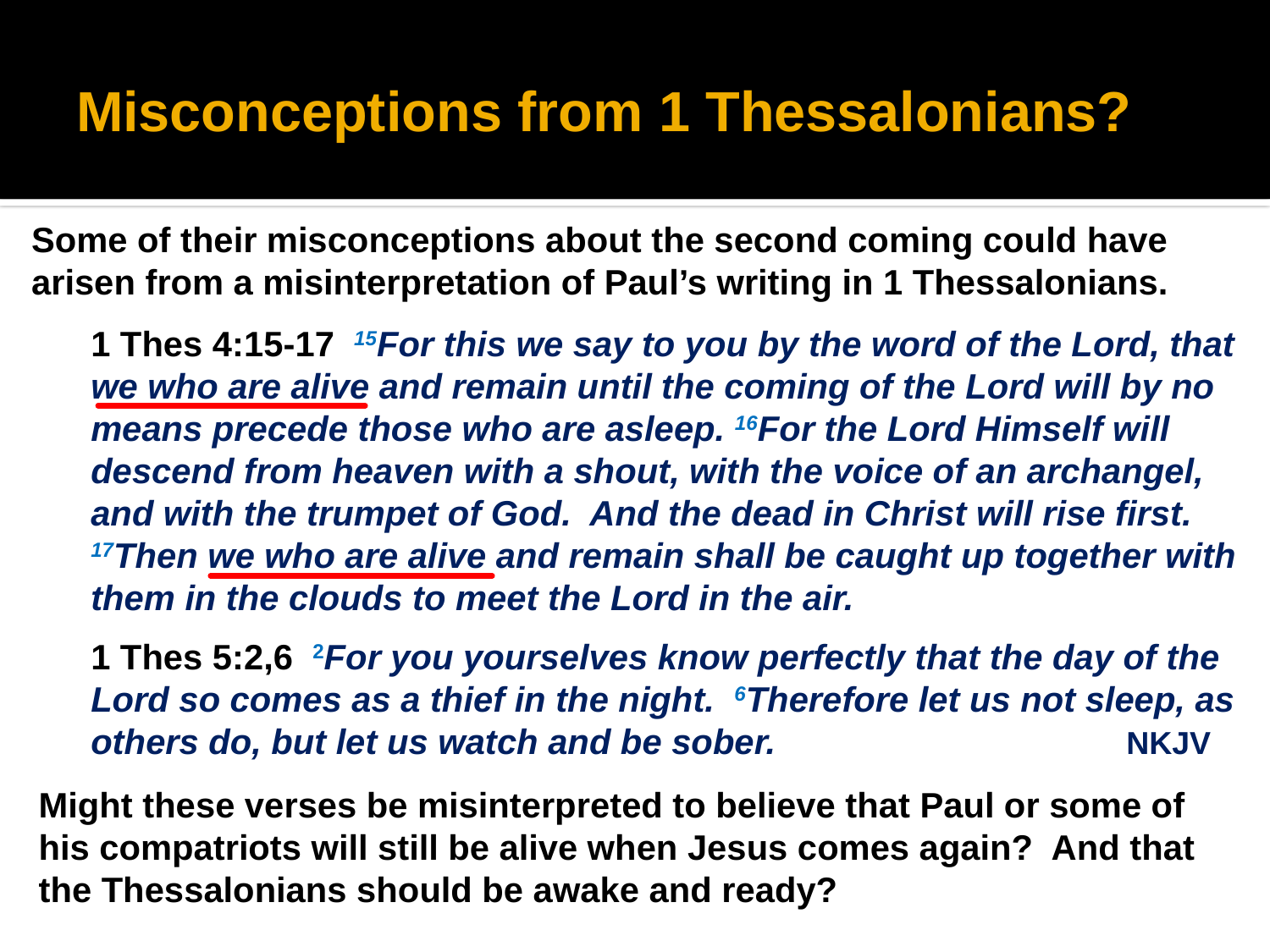

# Misconceptions from 1 Thessalonians?
Some of their misconceptions about the second coming could have arisen from a misinterpretation of Paul’s writing in 1 Thessalonians.
1 Thes 4:15-17  15For this we say to you by the word of the Lord, that we who are alive and remain until the coming of the Lord will by no means precede those who are asleep. 16For the Lord Himself will descend from heaven with a shout, with the voice of an archangel, and with the trumpet of God.  And the dead in Christ will rise first.
17Then we who are alive and remain shall be caught up together with them in the clouds to meet the Lord in the air.

1 Thes 5:2,6  2For you yourselves know perfectly that the day of the Lord so comes as a thief in the night.  6Therefore let us not sleep, as others do, but let us watch and be sober.                                    NKJV
Might these verses be misinterpreted to believe that Paul or some of his compatriots will still be alive when Jesus comes again?  And that the Thessalonians should be awake and ready?